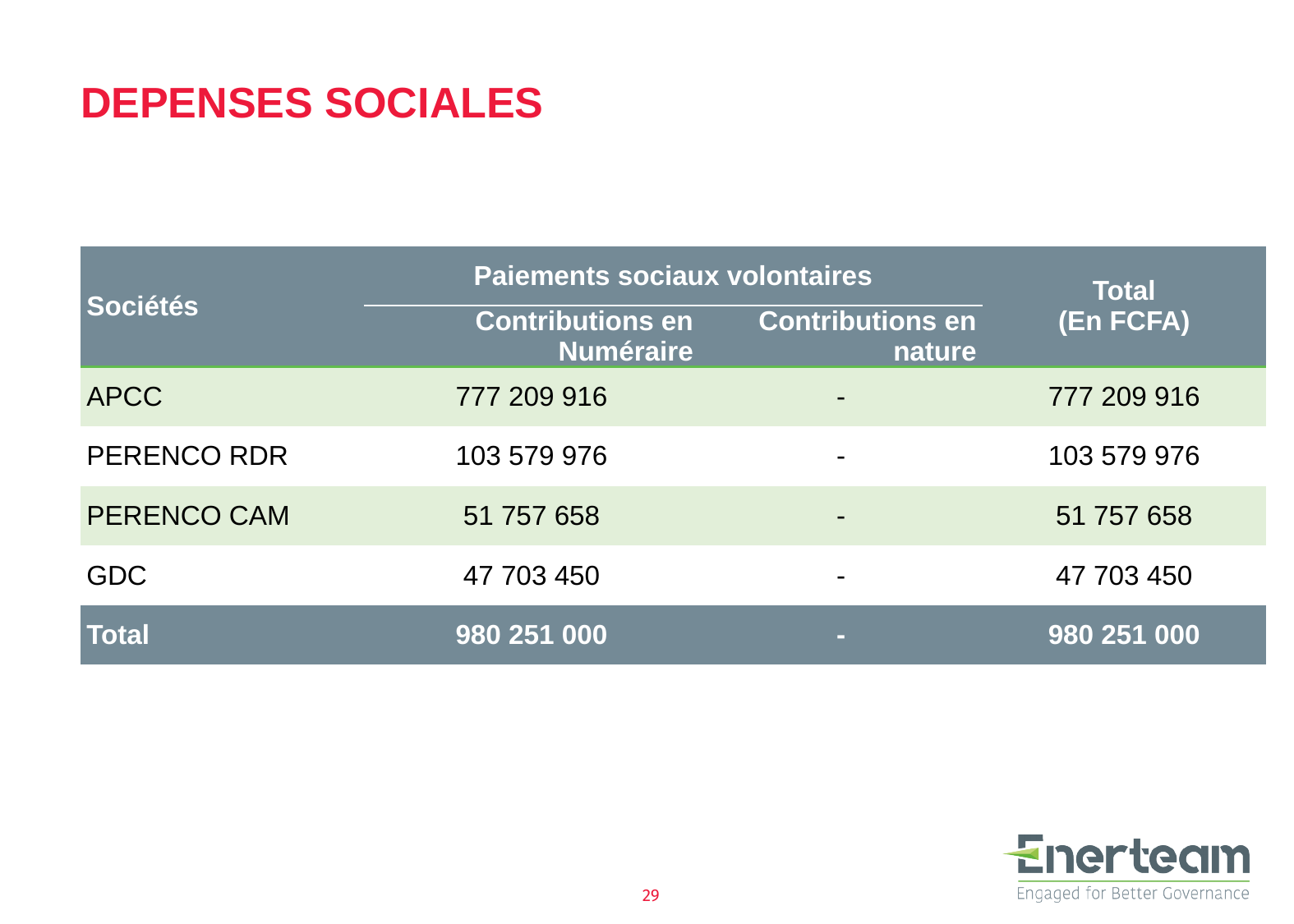

# DEPENSES SOCIALES
| Sociétés | Paiements sociaux volontaires |  | Total (En FCFA) |
| --- | --- | --- | --- |
|  | Contributions en Numéraire | Contributions en nature |  |
| APCC | 777 209 916 | - | 777 209 916 |
| PERENCO RDR | 103 579 976 | - | 103 579 976 |
| PERENCO CAM | 51 757 658 | - | 51 757 658 |
| GDC | 47 703 450 | - | 47 703 450 |
| Total | 980 251 000 | - | 980 251 000 |

29